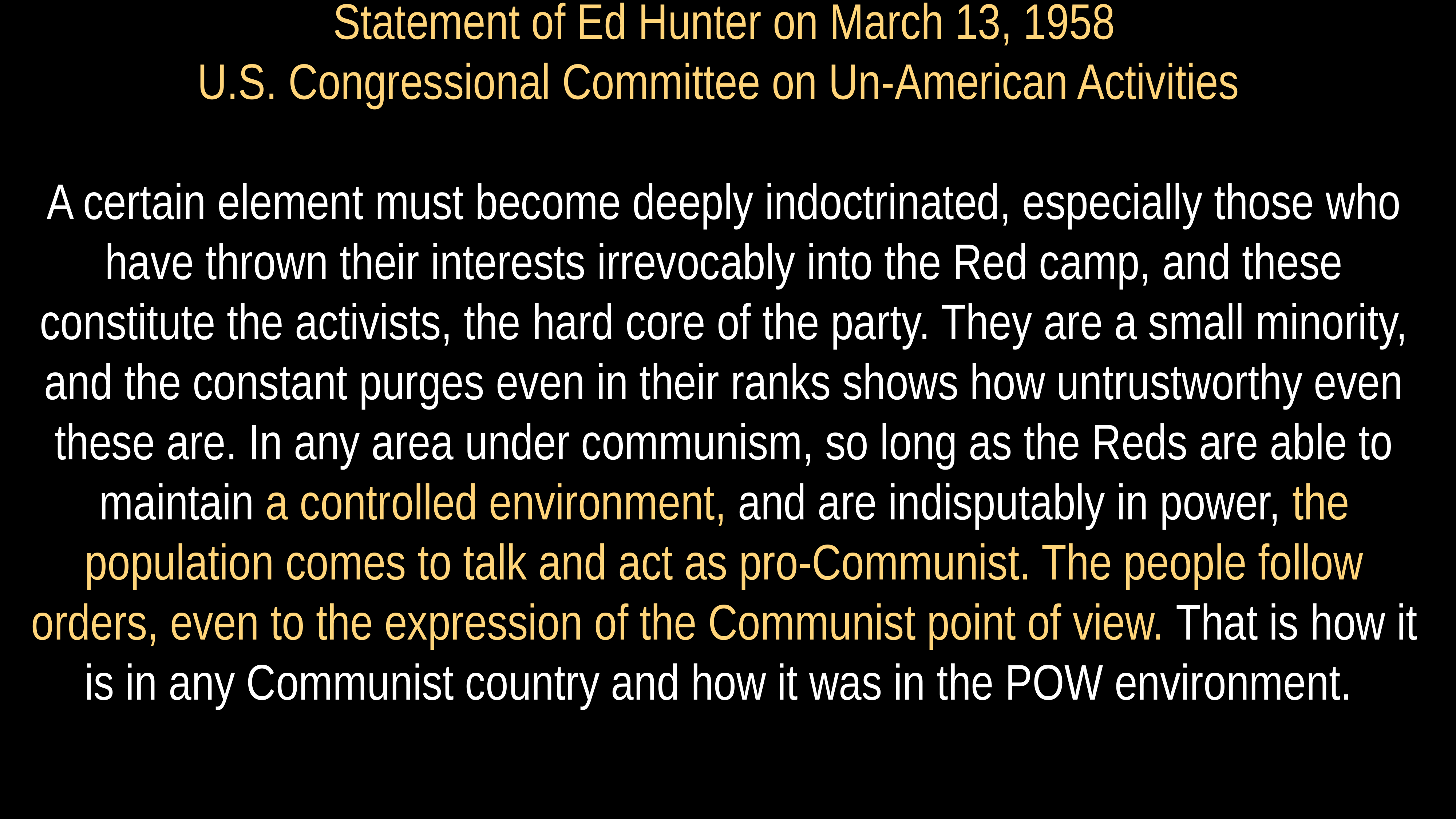

# Statement of Ed Hunter on March 13, 1958 U.S. Congressional Committee on Un-American Activities

A certain element must become deeply indoctrinated, especially those who have thrown their interests irrevocably into the Red camp, and these constitute the activists, the hard core of the party. They are a small minority, and the constant purges even in their ranks shows how untrustworthy even these are. In any area under communism, so long as the Reds are able to maintain a controlled environment, and are indisputably in power, the population comes to talk and act as pro-Communist. The people follow orders, even to the expression of the Communist point of view. That is how it is in any Communist country and how it was in the POW environment.